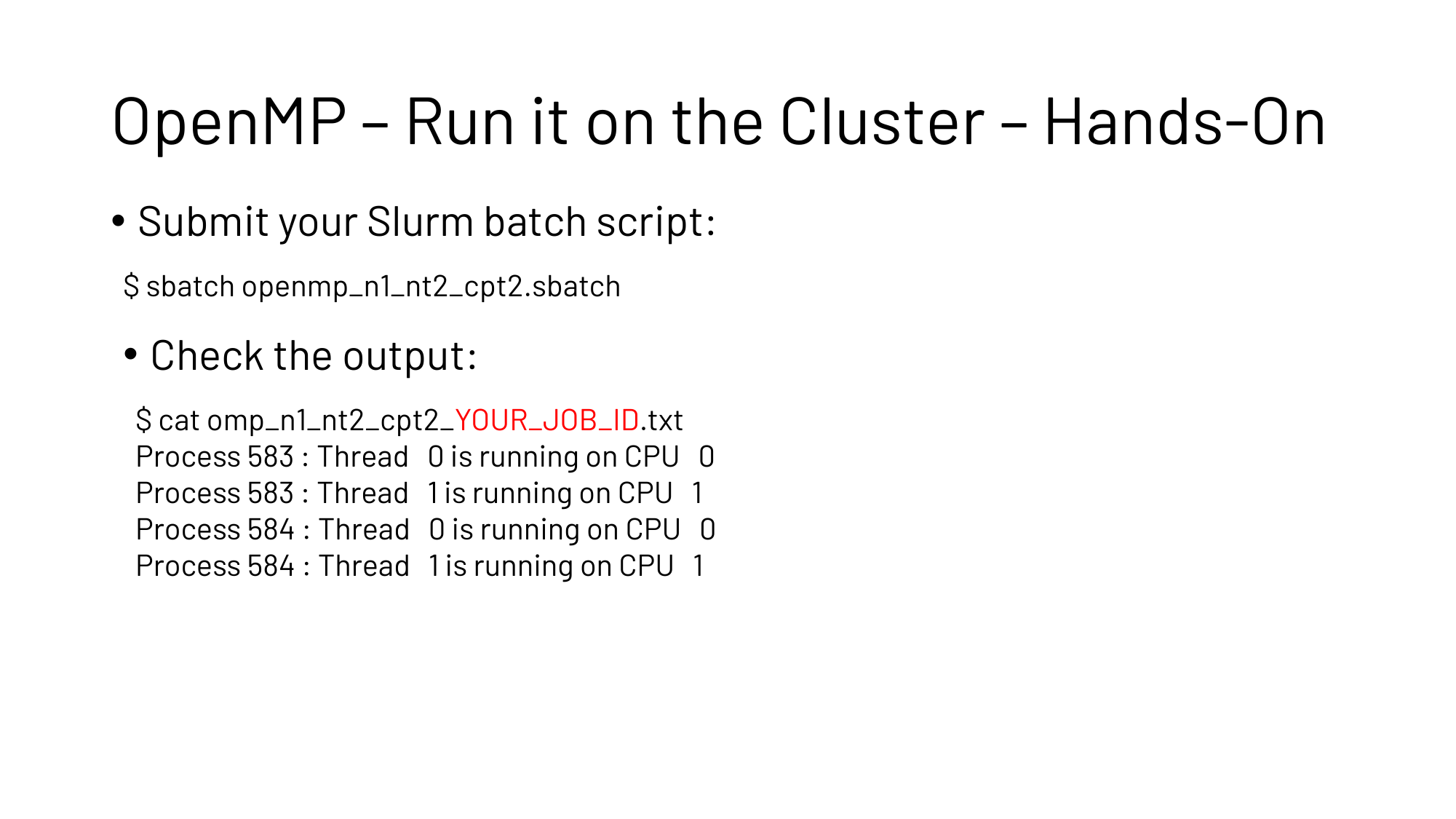

# OpenMP – Run it on the Cluster – Hands-On
Submit your Slurm batch script:
$ sbatch openmp_n1_nt2_cpt2.sbatch
Check the output:
$ cat omp_n1_nt2_cpt2_YOUR_JOB_ID.txt
Process 583 : Thread   0 is running on CPU   0
Process 583 : Thread   1 is running on CPU   1
Process 584 : Thread   0 is running on CPU   0
Process 584 : Thread   1 is running on CPU   1